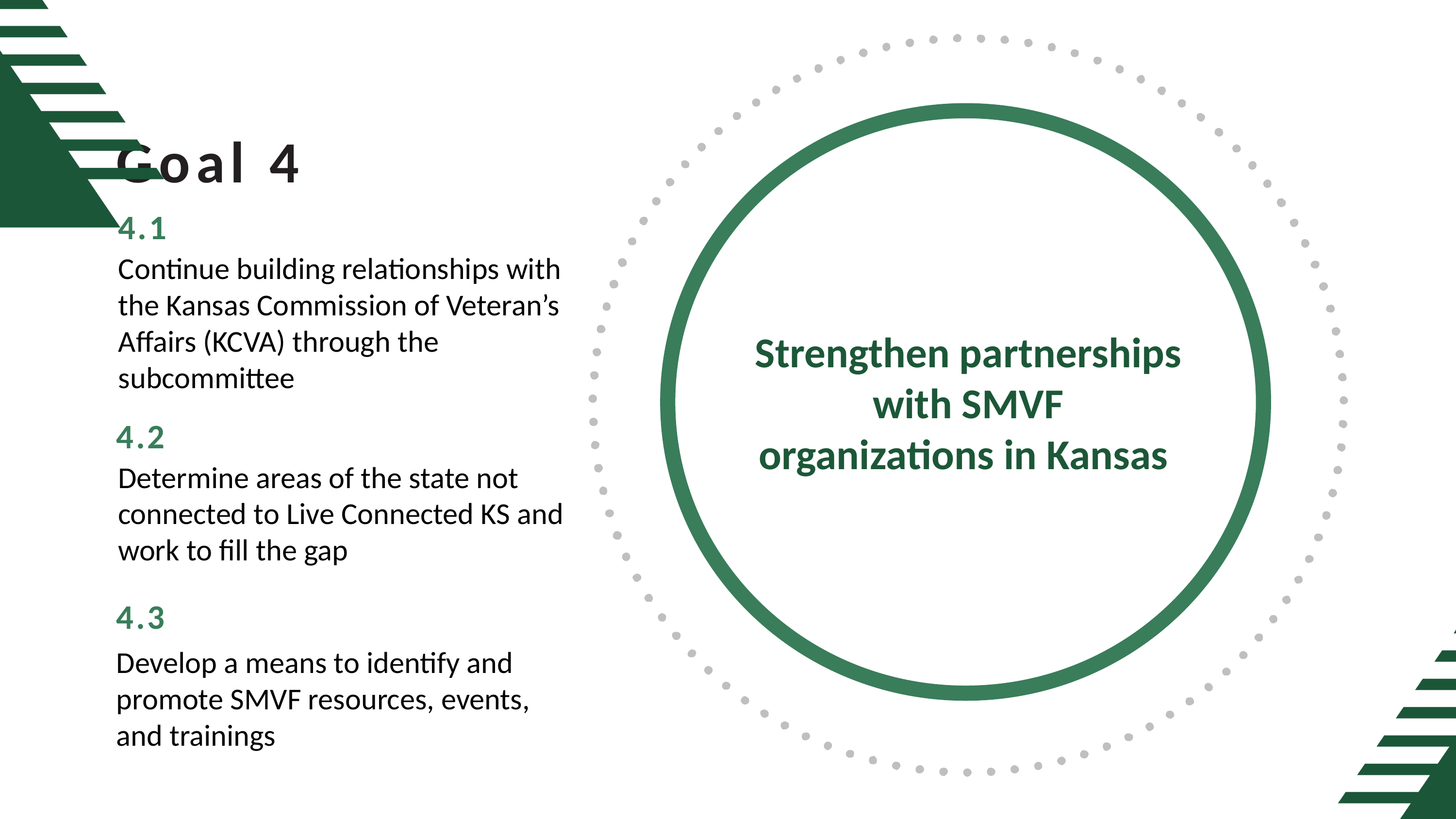

Goal 4
4.1
Continue building relationships with the Kansas Commission of Veteran’s Affairs (KCVA) through the subcommittee
Strengthen partnerships with SMVF organizations in Kansas
4.2
Determine areas of the state not connected to Live Connected KS and work to fill the gap
4.3

Develop a means to identify and promote SMVF resources, events, and trainings